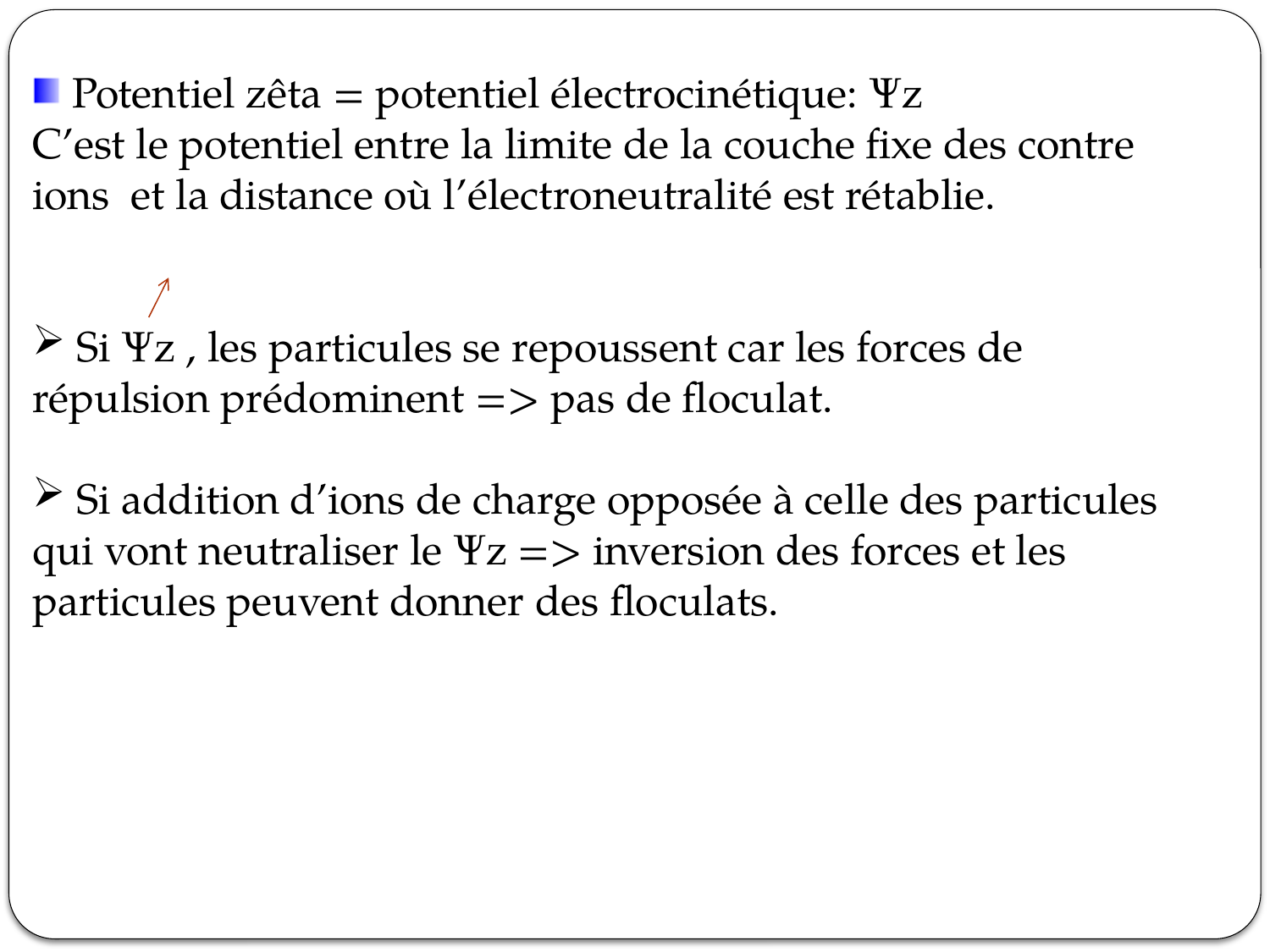

Potentiel zêta = potentiel électrocinétique: Ψz
C’est le potentiel entre la limite de la couche fixe des contre ions  et la distance où l’électroneutralité est rétablie.

 Si Ψz , les particules se repoussent car les forces de répulsion prédominent => pas de floculat.

 Si addition d’ions de charge opposée à celle des particules qui vont neutraliser le Ψz => inversion des forces et les particules peuvent donner des floculats.